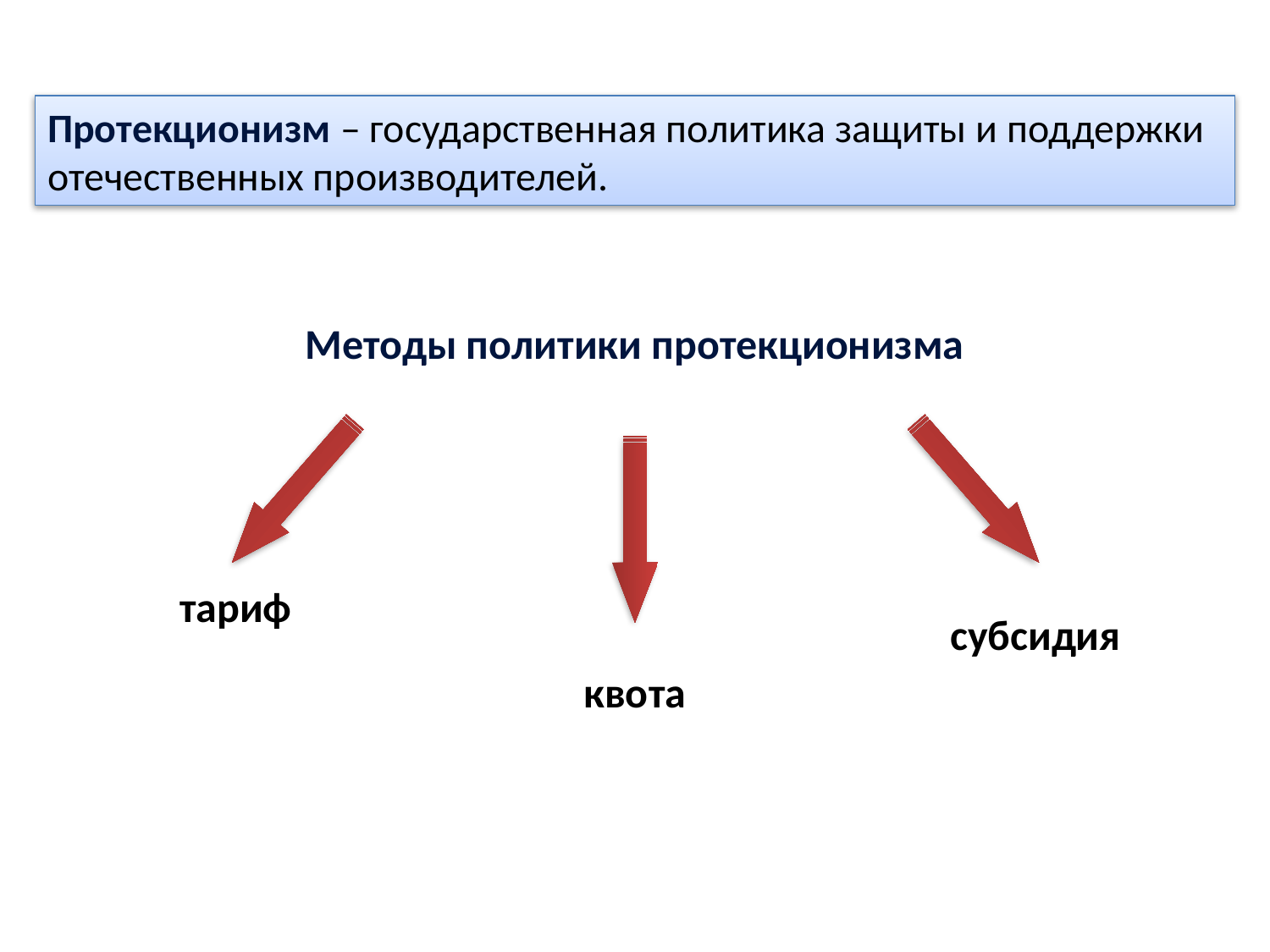

Протекционизм – государственная политика защиты и поддержки отечественных производителей.
Методы политики протекционизма

тариф
субсидия
квота